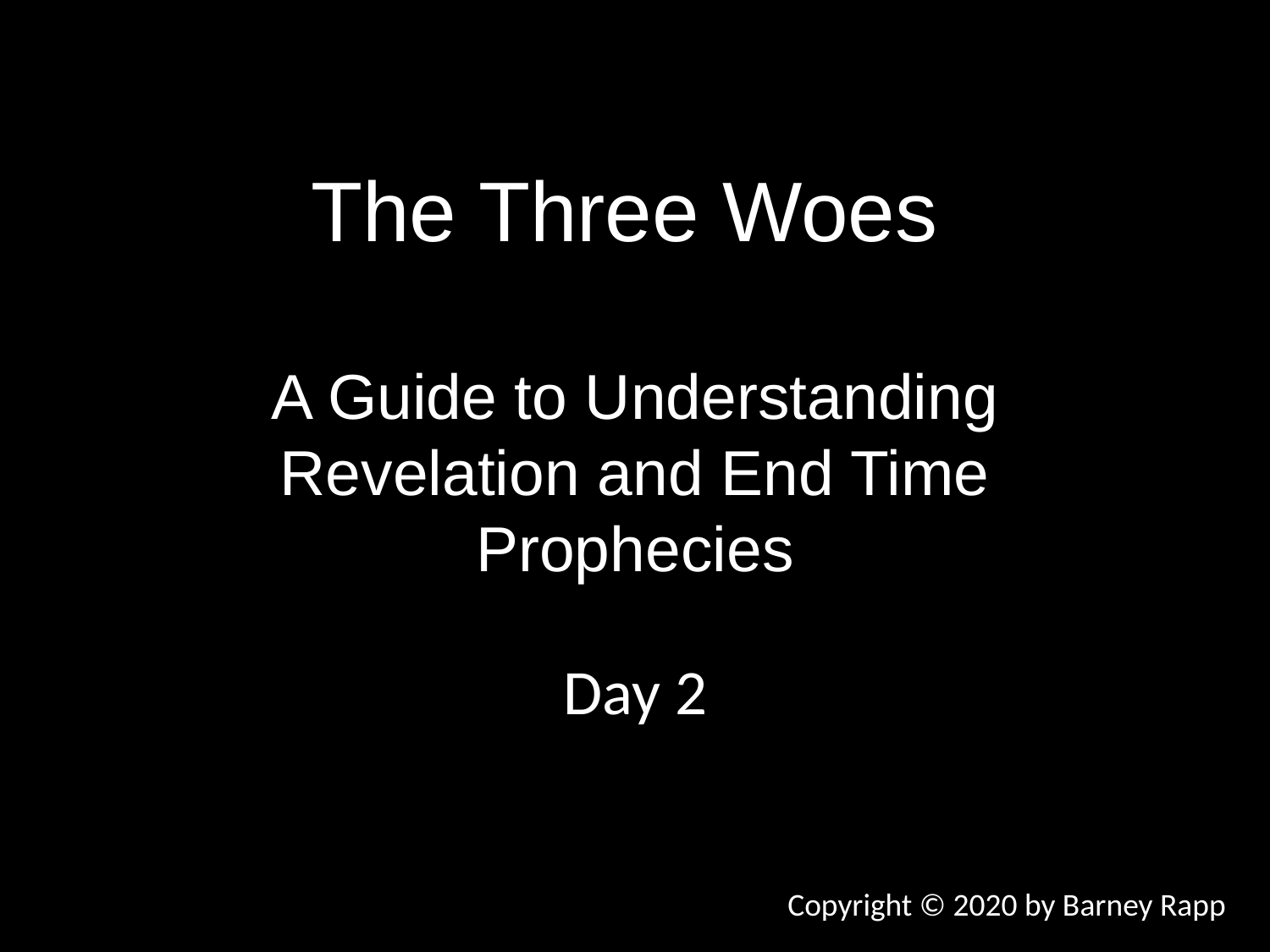

# The Three Woes
A Guide to Understanding Revelation and End Time Prophecies
Day 2
Copyright © 2020 by Barney Rapp